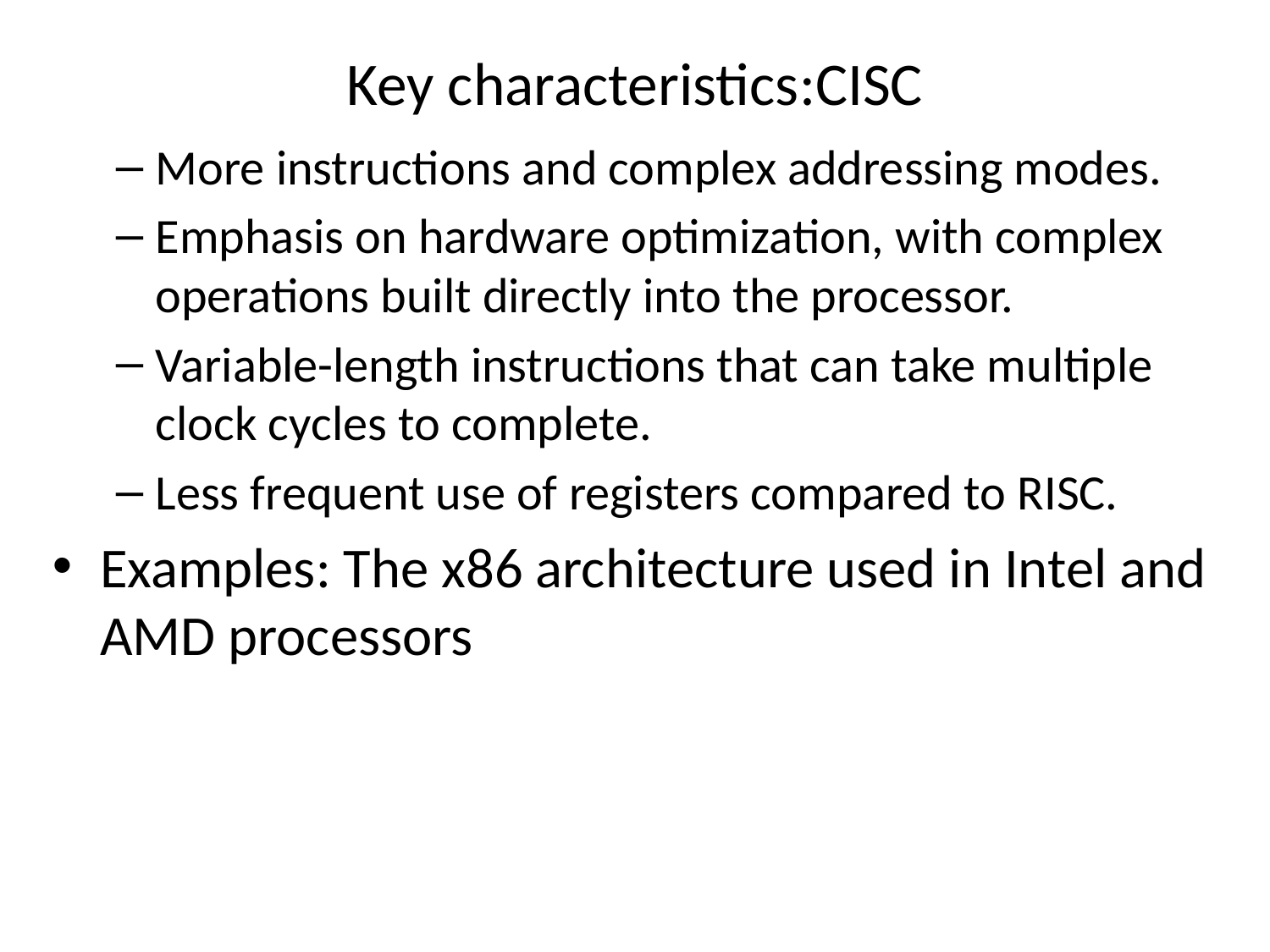

# Key characteristics:CISC
More instructions and complex addressing modes.
Emphasis on hardware optimization, with complex operations built directly into the processor.
Variable-length instructions that can take multiple clock cycles to complete.
Less frequent use of registers compared to RISC.
Examples: The x86 architecture used in Intel and AMD processors